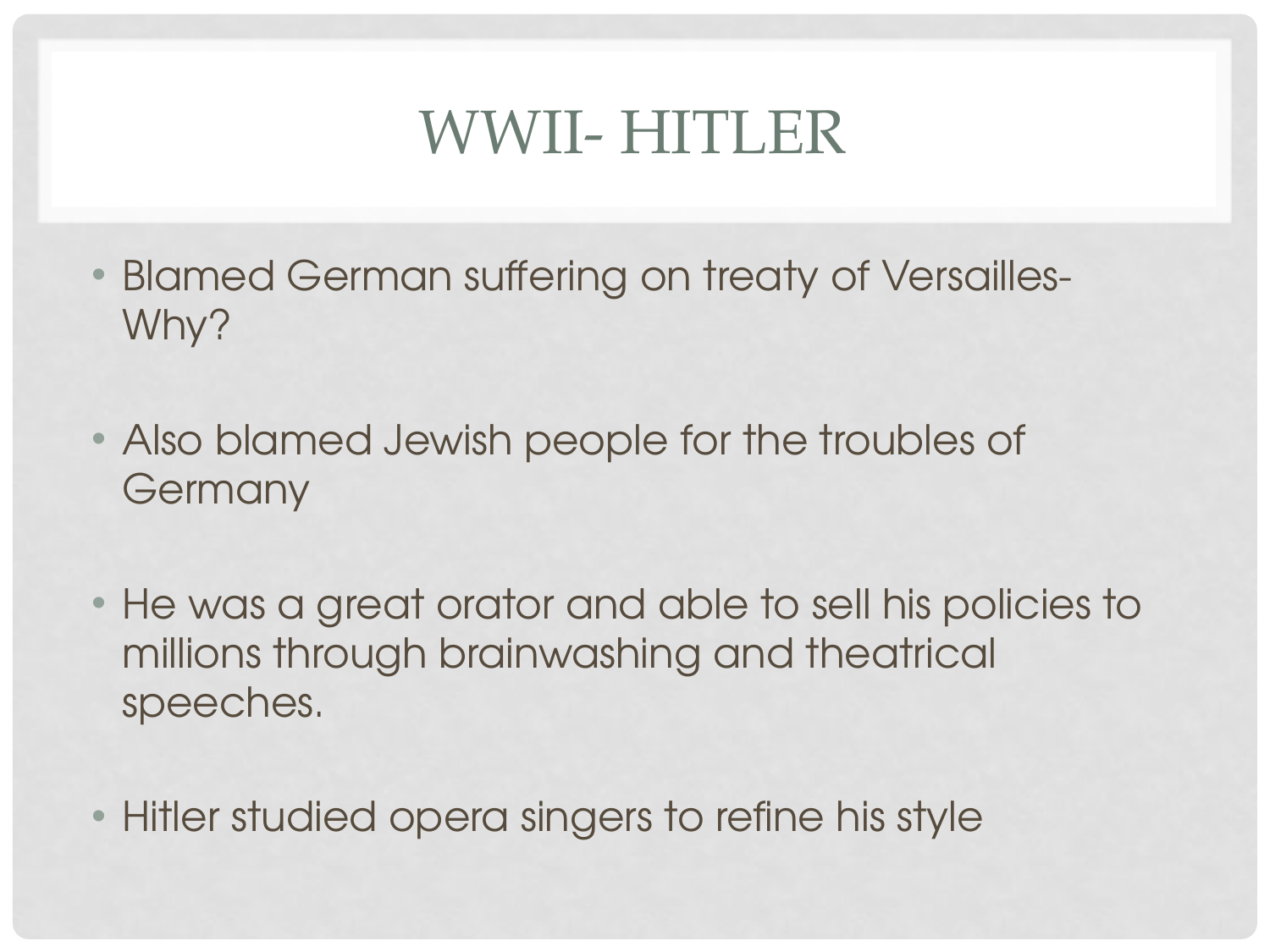

# Wwii- Hitler
Blamed German suffering on treaty of Versailles- Why?

Also blamed Jewish people for the troubles of Germany

He was a great orator and able to sell his policies to millions through brainwashing and theatrical speeches.

Hitler studied opera singers to refine his style